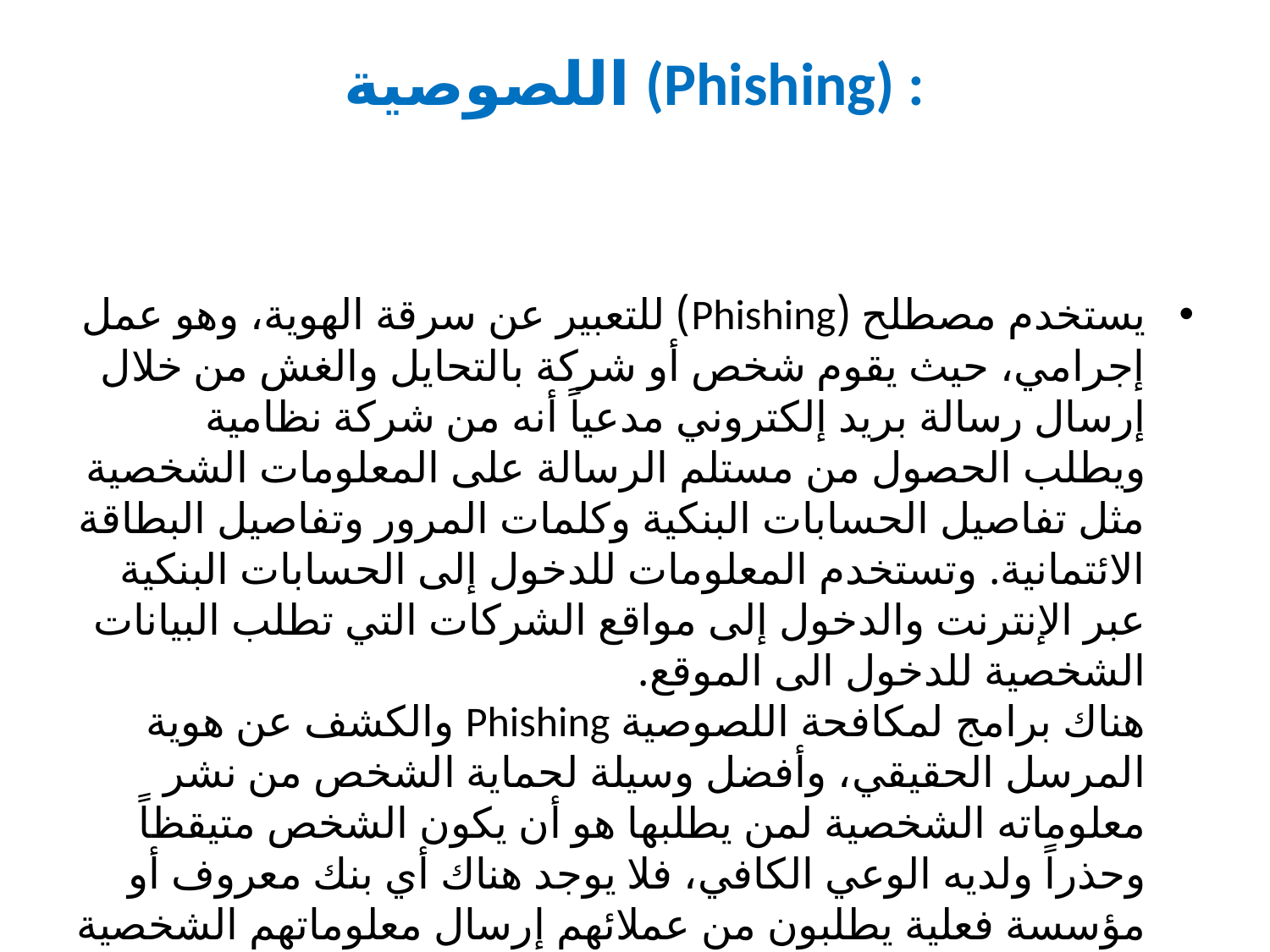

# اللصوصية (Phishing) :

يستخدم مصطلح (Phishing) للتعبير عن سرقة الهوية، وهو عمل إجرامي، حيث يقوم شخص أو شركة بالتحايل والغش من خلال إرسال رسالة بريد إلكتروني مدعياً أنه من شركة نظامية ويطلب الحصول من مستلم الرسالة على المعلومات الشخصية مثل تفاصيل الحسابات البنكية وكلمات المرور وتفاصيل البطاقة الائتمانية. وتستخدم المعلومات للدخول إلى الحسابات البنكية عبر الإنترنت والدخول إلى مواقع الشركات التي تطلب البيانات الشخصية للدخول الى الموقع.
هناك برامج لمكافحة اللصوصية Phishing والكشف عن هوية المرسل الحقيقي، وأفضل وسيلة لحماية الشخص من نشر معلوماته الشخصية لمن يطلبها هو أن يكون الشخص متيقظاً وحذراً ولديه الوعي الكافي، فلا يوجد هناك أي بنك معروف أو مؤسسة فعلية يطلبون من عملائهم إرسال معلوماتهم الشخصية عبر البريد الإلكتروني.